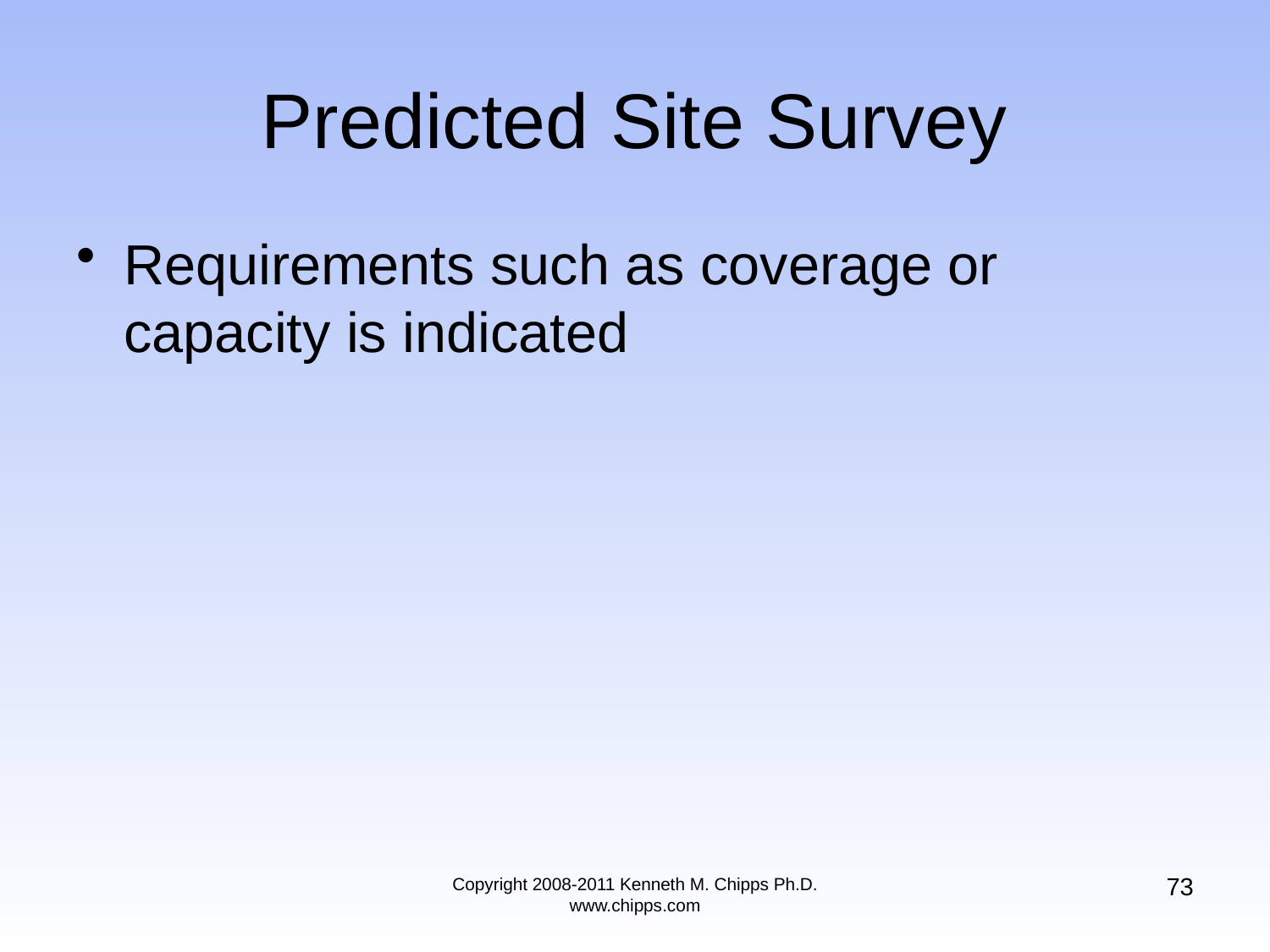

# Predicted Site Survey
Requirements such as coverage or capacity is indicated
73
Copyright 2008-2011 Kenneth M. Chipps Ph.D. www.chipps.com